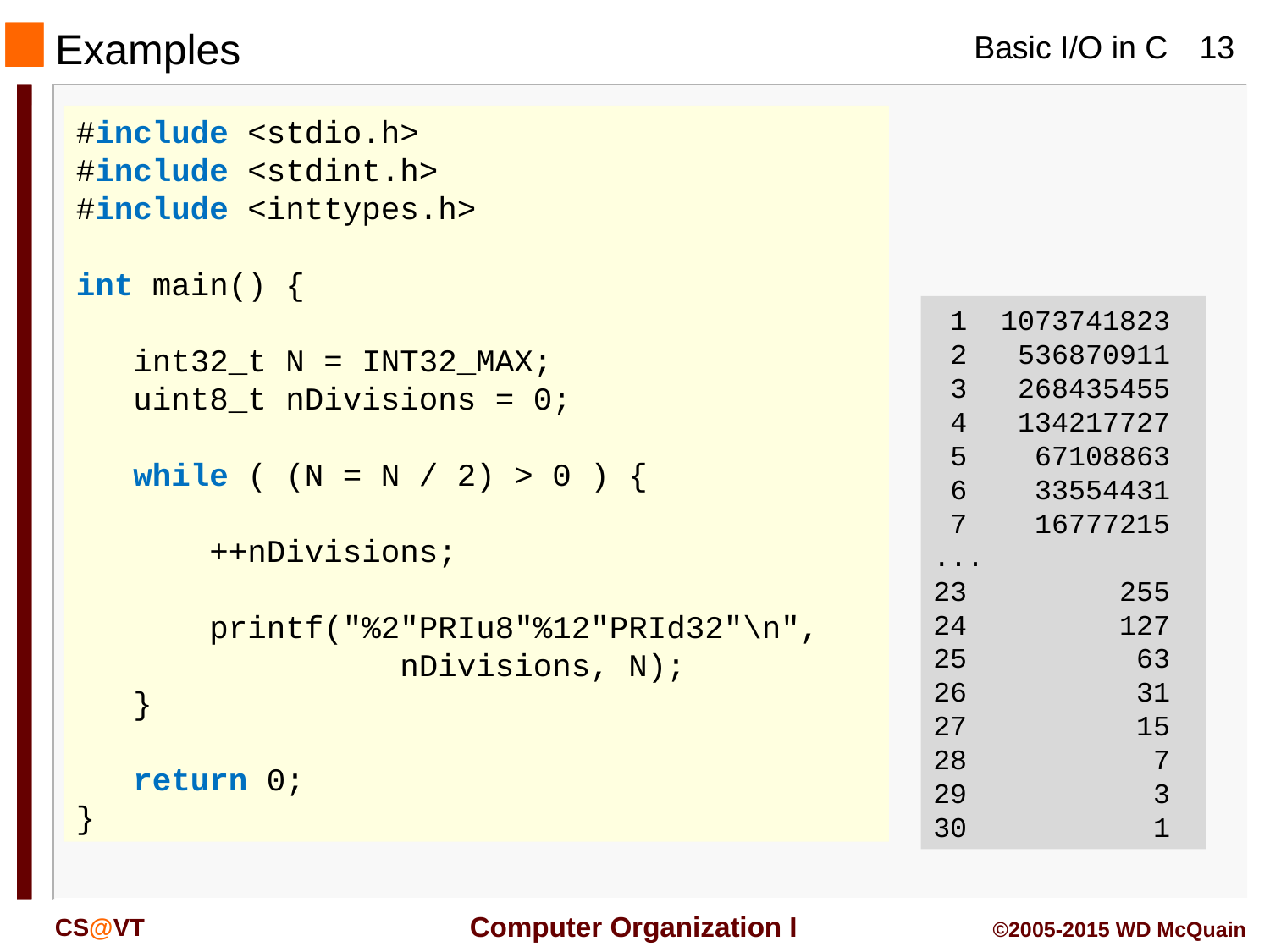

# Examples
#include <stdio.h>
#include <stdint.h>
#include <inttypes.h>

int main() {

   int32_t N = INT32_MAX;
   uint8_t nDivisions = 0;

   while ( (N = N / 2) > 0 ) {

       ++nDivisions;

       printf("%2"PRIu8"%12"PRId32"\n",
                 nDivisions, N);
   }

   return 0;
}
 1  1073741823
 2   536870911
 3   268435455
 4   134217727
 5    67108863
 6    33554431
 7    16777215
...
23         255
24         127
25          63
26          31
27          15
28           7
29           3
30           1